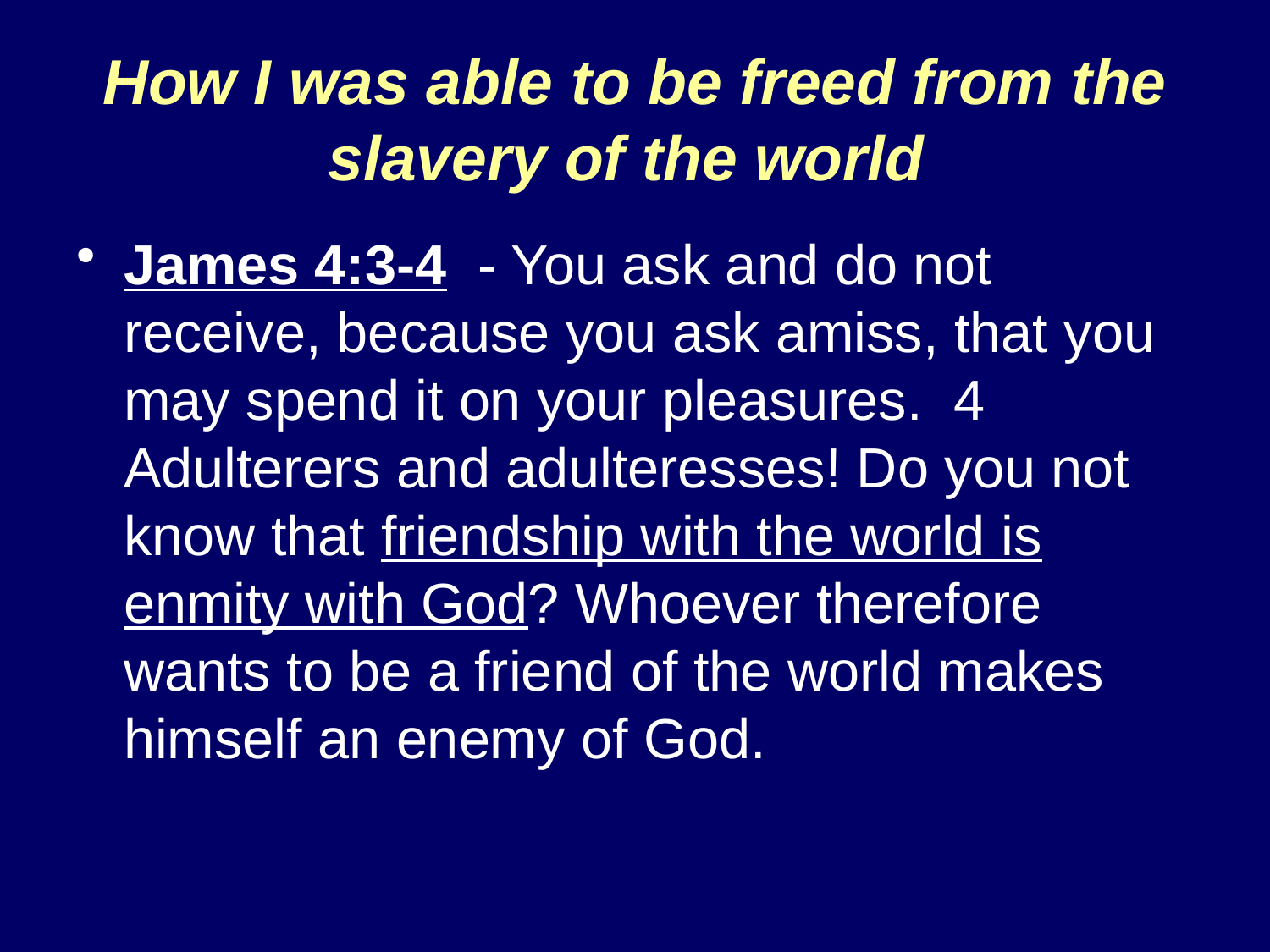

# How I was able to be freed from the slavery of the world
James 4:3-4  - You ask and do not receive, because you ask amiss, that you may spend it on your pleasures.  4 Adulterers and adulteresses! Do you not know that friendship with the world is enmity with God? Whoever therefore wants to be a friend of the world makes himself an enemy of God.